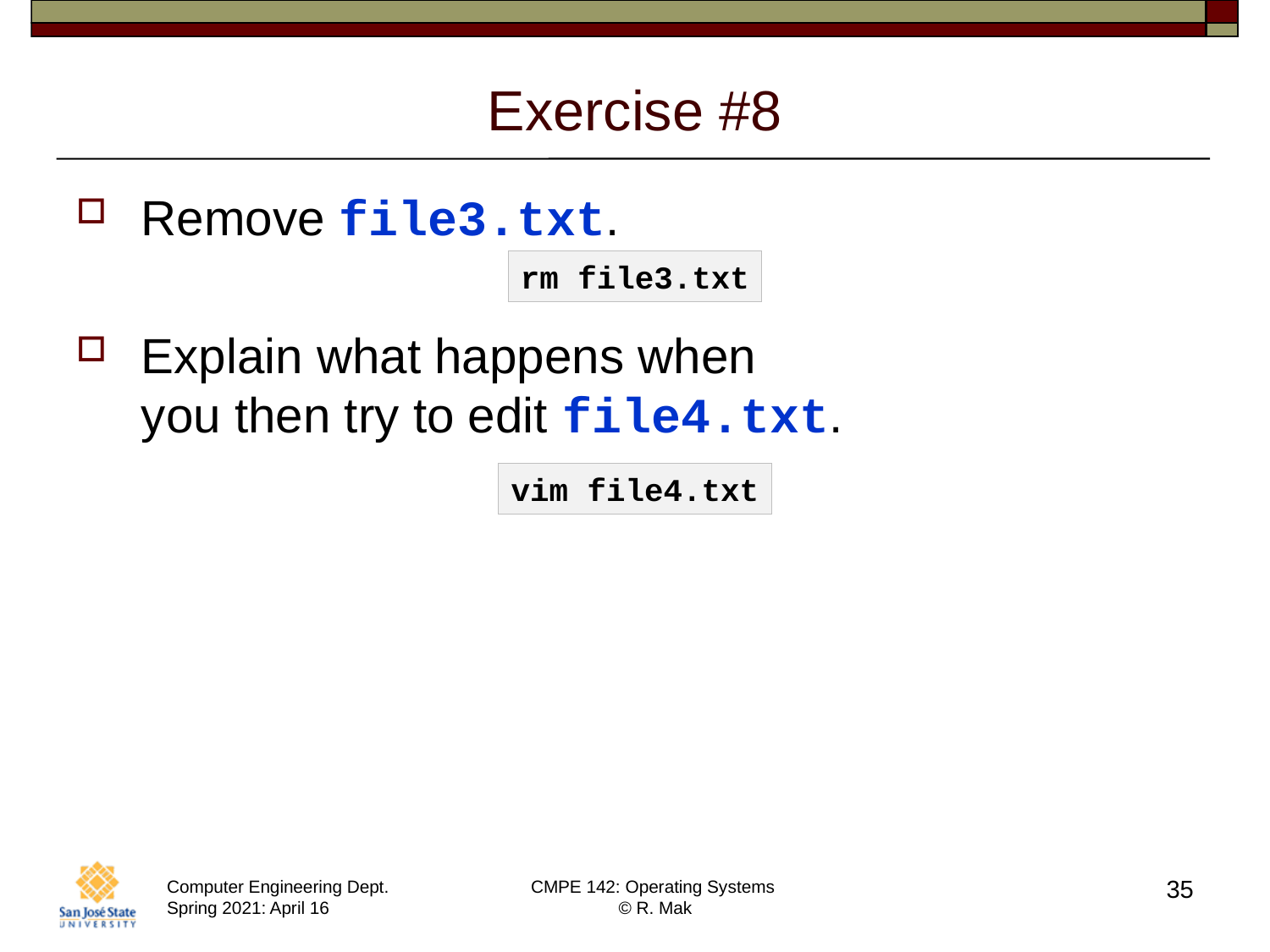

# Exercise #8
Remove file3.txt.

Explain what happens when
you then try to edit file4.txt.
rm file3.txt
vim file4.txt
35